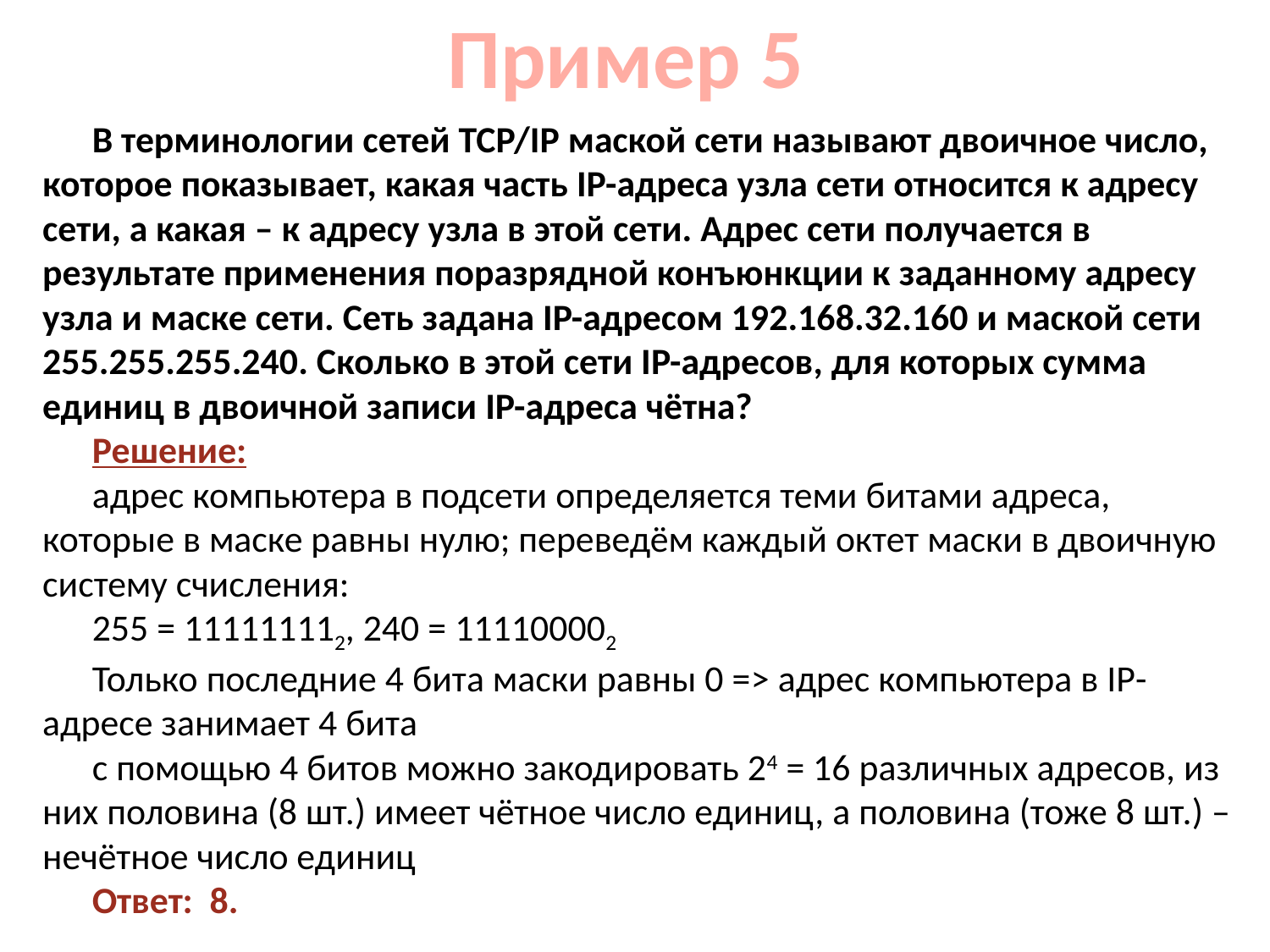

# Пример 5
В терминологии сетей TCP/IP маской сети называют двоичное число, которое показывает, какая часть IP-адреса узла сети относится к адресу сети, а какая – к адресу узла в этой сети. Адрес сети получается в результате применения поразрядной конъюнкции к заданному адресу узла и маске сети. Сеть задана IP-адресом 192.168.32.160 и маской сети 255.255.255.240. Сколько в этой сети IP-адресов, для которых сумма единиц в двоичной записи IP-адреса чётна?
Решение:
адрес компьютера в подсети определяется теми битами адреса, которые в маске равны нулю; переведём каждый октет маски в двоичную систему счисления:
255 = 111111112, 240 = 111100002
Только последние 4 бита маски равны 0 => адрес компьютера в IP-адресе занимает 4 бита
с помощью 4 битов можно закодировать 24 = 16 различных адресов, из них половина (8 шт.) имеет чётное число единиц, а половина (тоже 8 шт.) – нечётное число единиц
Ответ:  8.